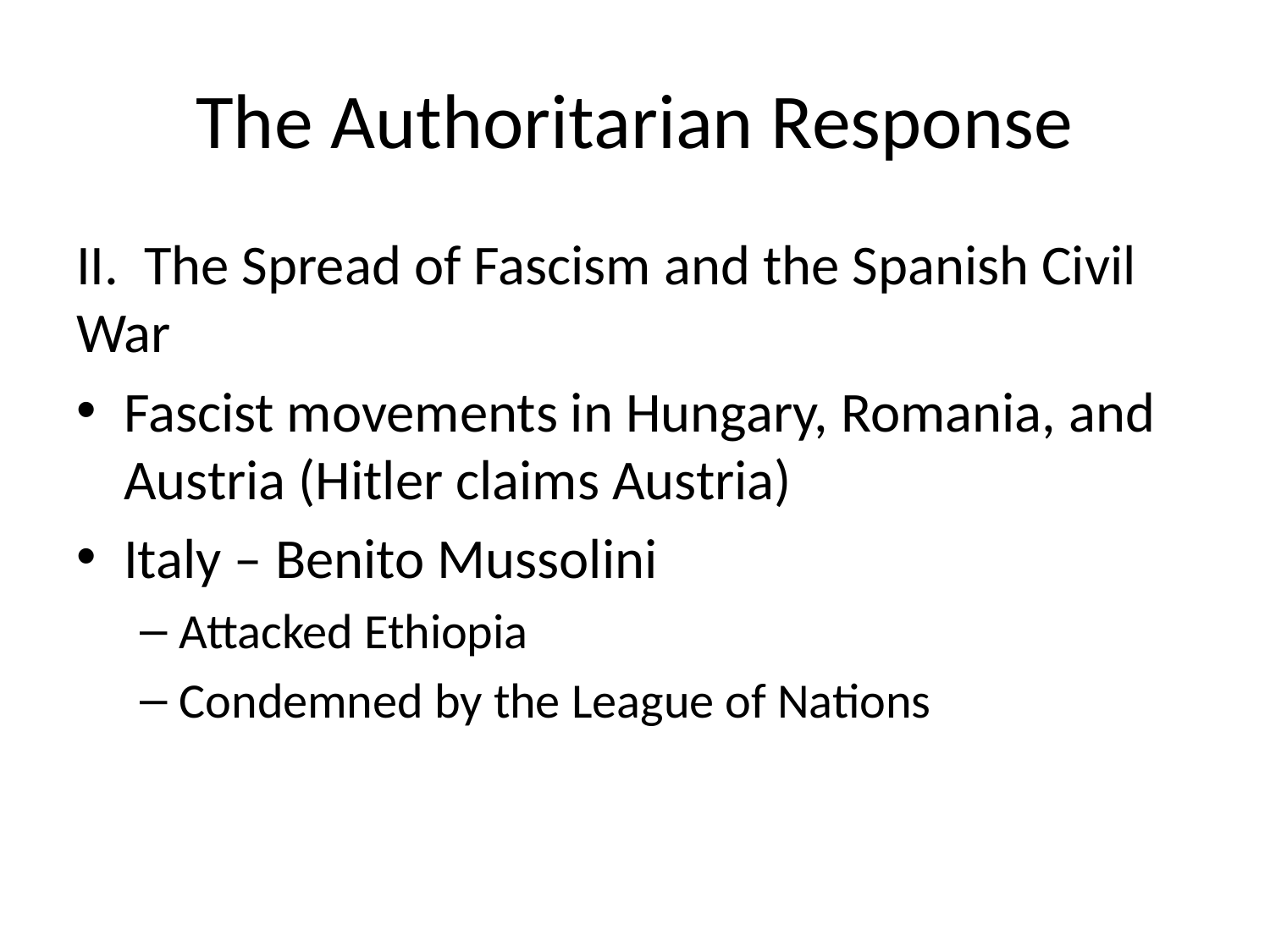

# The Authoritarian Response
II.  The Spread of Fascism and the Spanish Civil War
Fascist movements in Hungary, Romania, and Austria (Hitler claims Austria)
Italy – Benito Mussolini
Attacked Ethiopia
Condemned by the League of Nations